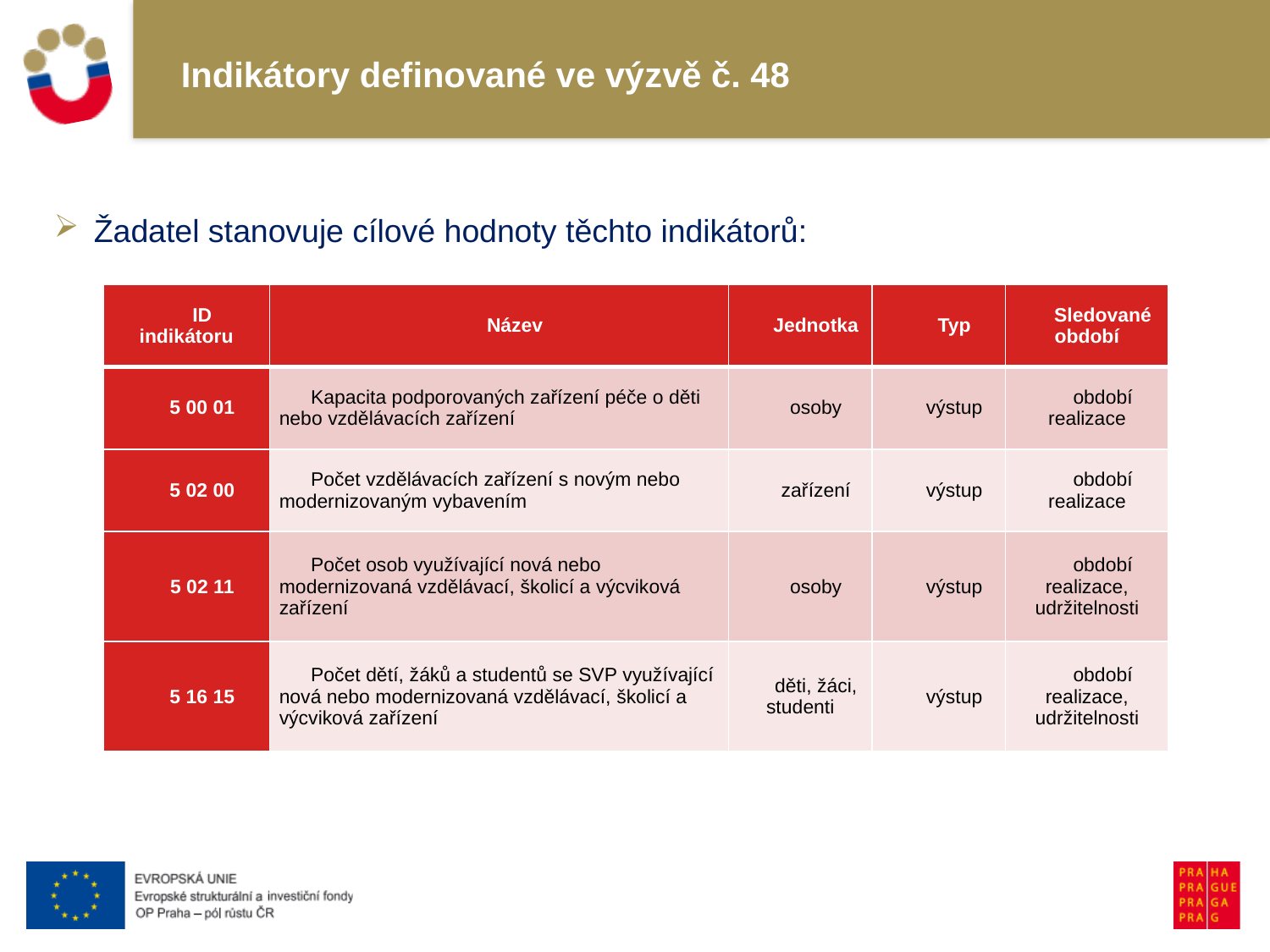

# Indikátory definované ve výzvě č. 48

Žadatel stanovuje cílové hodnoty těchto indikátorů:

| ID indikátoru | Název | Jednotka | Typ | Sledované období |
| --- | --- | --- | --- | --- |
| 5 00 01 | Kapacita podporovaných zařízení péče o děti nebo vzdělávacích zařízení | osoby | výstup | období realizace |
| 5 02 00 | Počet vzdělávacích zařízení s novým nebo modernizovaným vybavením | zařízení | výstup | období realizace |
| 5 02 11 | Počet osob využívající nová nebo modernizovaná vzdělávací, školicí a výcviková zařízení | osoby | výstup | období realizace, udržitelnosti |
| 5 16 15 | Počet dětí, žáků a studentů se SVP využívající nová nebo modernizovaná vzdělávací, školicí a výcviková zařízení | děti, žáci, studenti | výstup | období realizace, udržitelnosti |